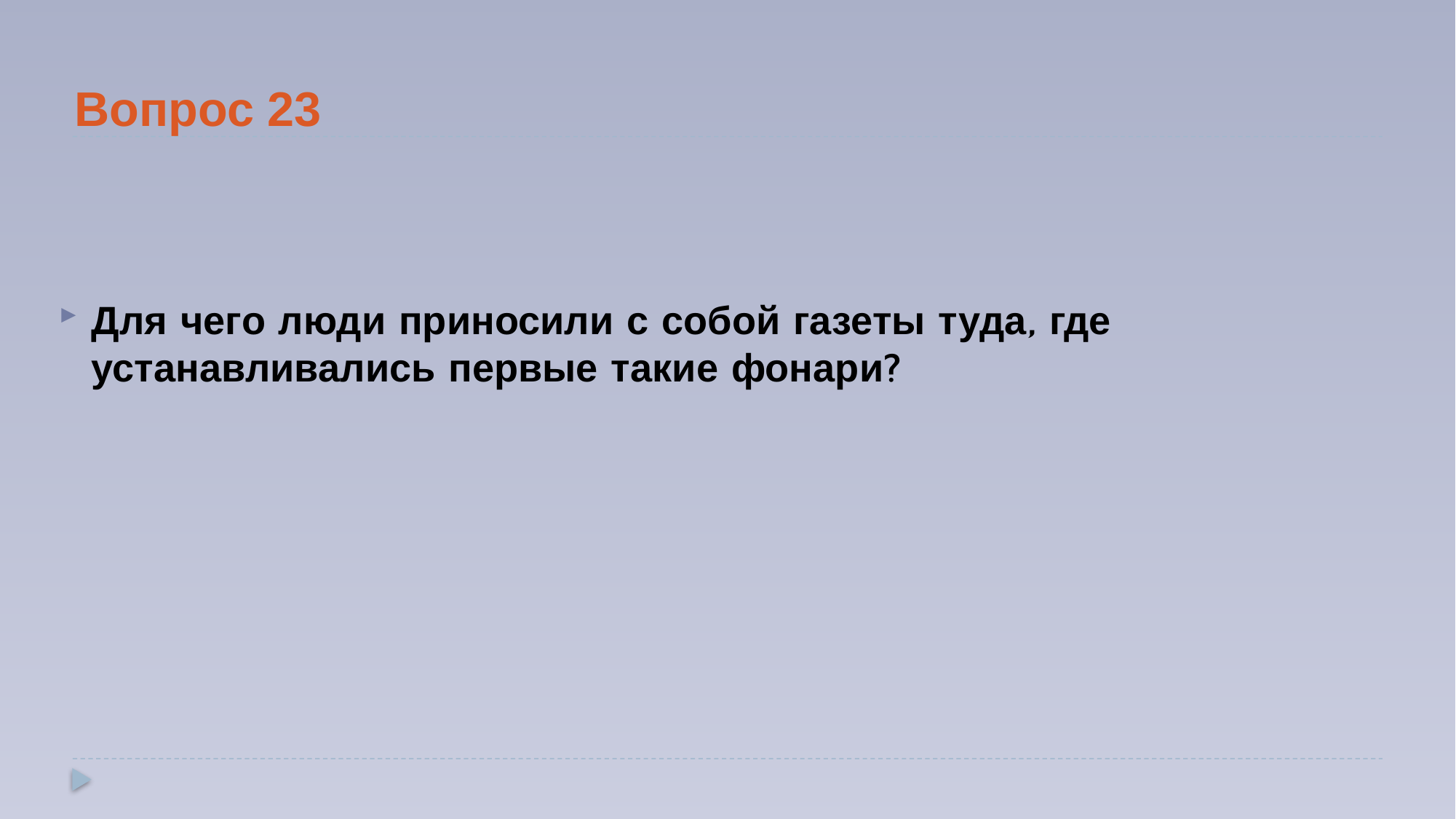

# Вопрос 23
Для чего люди приносили с собой газеты туда, где устанавливались первые такие фонари?